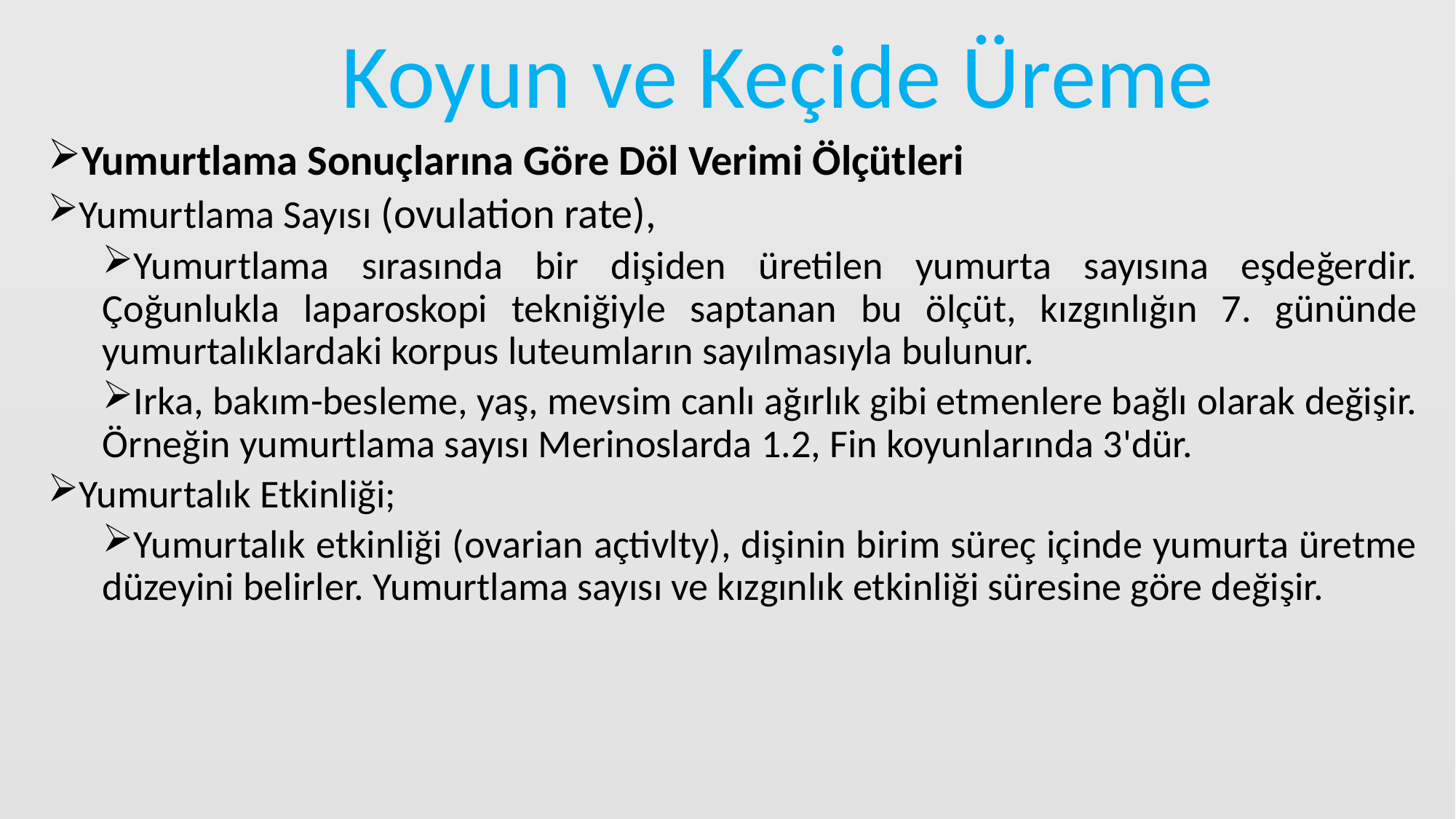

# Koyun ve Keçide Üreme
Yumurtlama Sonuçlarına Göre Döl Verimi Ölçütleri
Yumurtlama Sayısı (ovulation rate),
Yumurtlama sırasında bir dişiden üretilen yumurta sayısına eşdeğerdir. Çoğunlukla laparoskopi tekniğiyle saptanan bu ölçüt, kızgınlığın 7. gününde yumurtalıklardaki korpus luteumların sayılmasıyla bulunur.
Irka, bakım-besleme, yaş, mevsim canlı ağırlık gibi etmenlere bağlı olarak değişir. Örneğin yumurtlama sayısı Merinoslarda 1.2, Fin koyunlarında 3'dür.
Yumurtalık Etkinliği;
Yumurtalık etkinliği (ovarian açtivlty), dişinin birim süreç içinde yumurta üretme düzeyini belirler. Yumurtlama sayısı ve kızgınlık etkinliği süresine göre değişir.